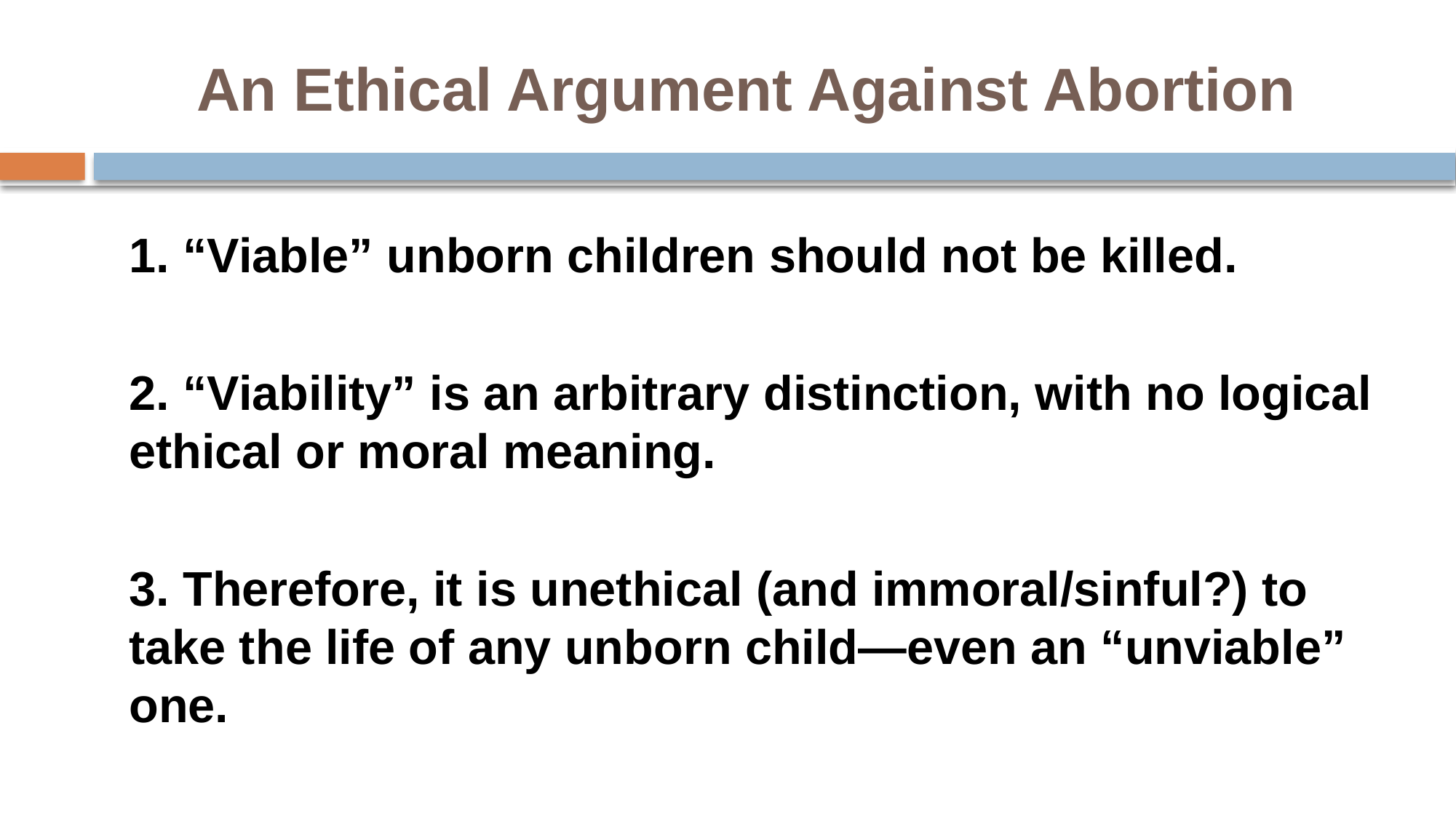

# An Ethical Argument Against Abortion
1. “Viable” unborn children should not be killed.

2. “Viability” is an arbitrary distinction, with no logical ethical or moral meaning.

3. Therefore, it is unethical (and immoral/sinful?) to take the life of any unborn child—even an “unviable” one.